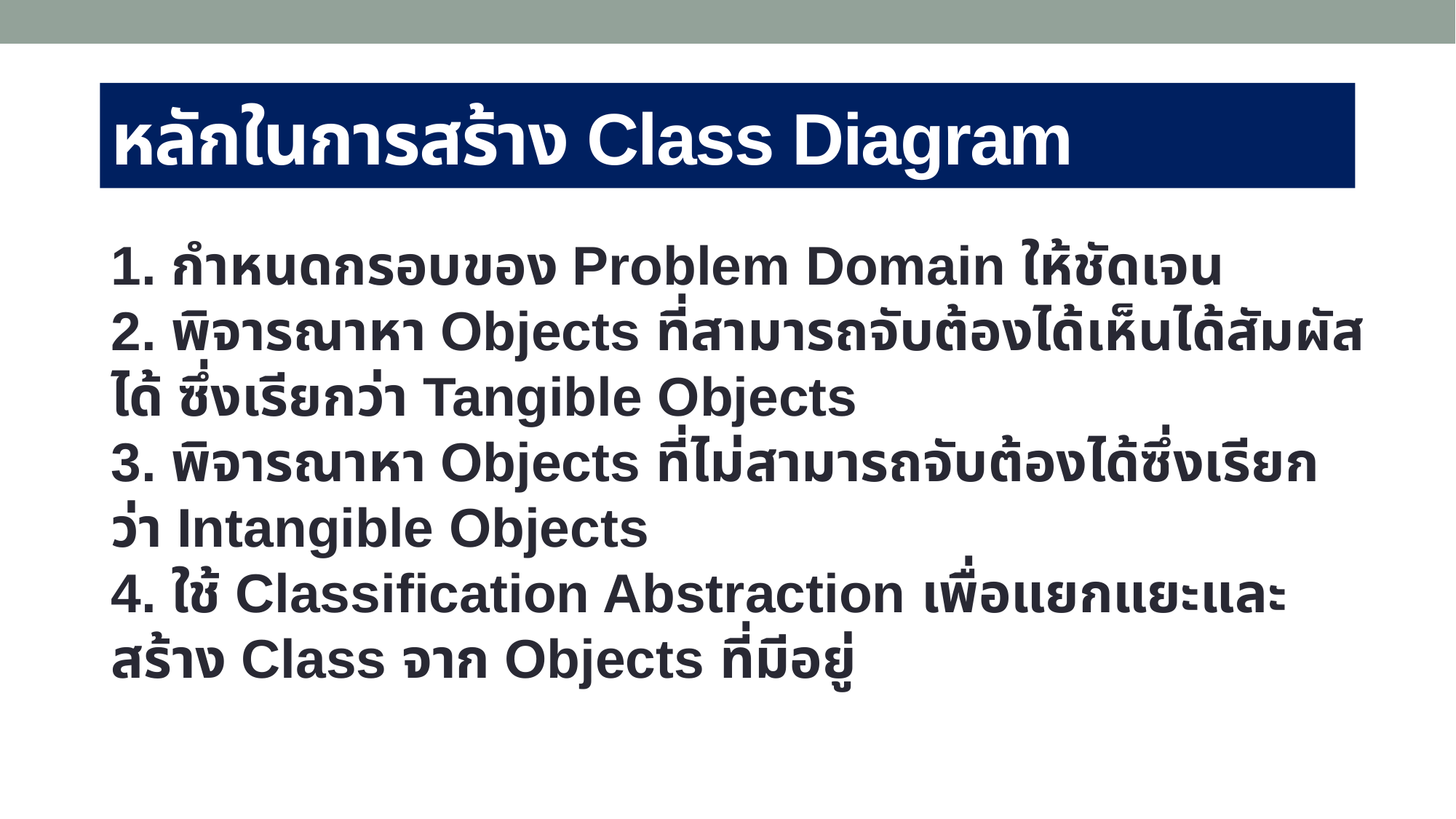

# หลักในการสร้าง Class Diagram
1. กำหนดกรอบของ Problem Domain ให้ชัดเจน
2. พิจารณาหา Objects ที่สามารถจับต้องได้เห็นได้สัมผัสได้ ซึ่งเรียกว่า Tangible Objects
3. พิจารณาหา Objects ที่ไม่สามารถจับต้องได้ซึ่งเรียกว่า Intangible Objects
4. ใช้ Classification Abstraction เพื่อแยกแยะและสร้าง Class จาก Objects ที่มีอยู่